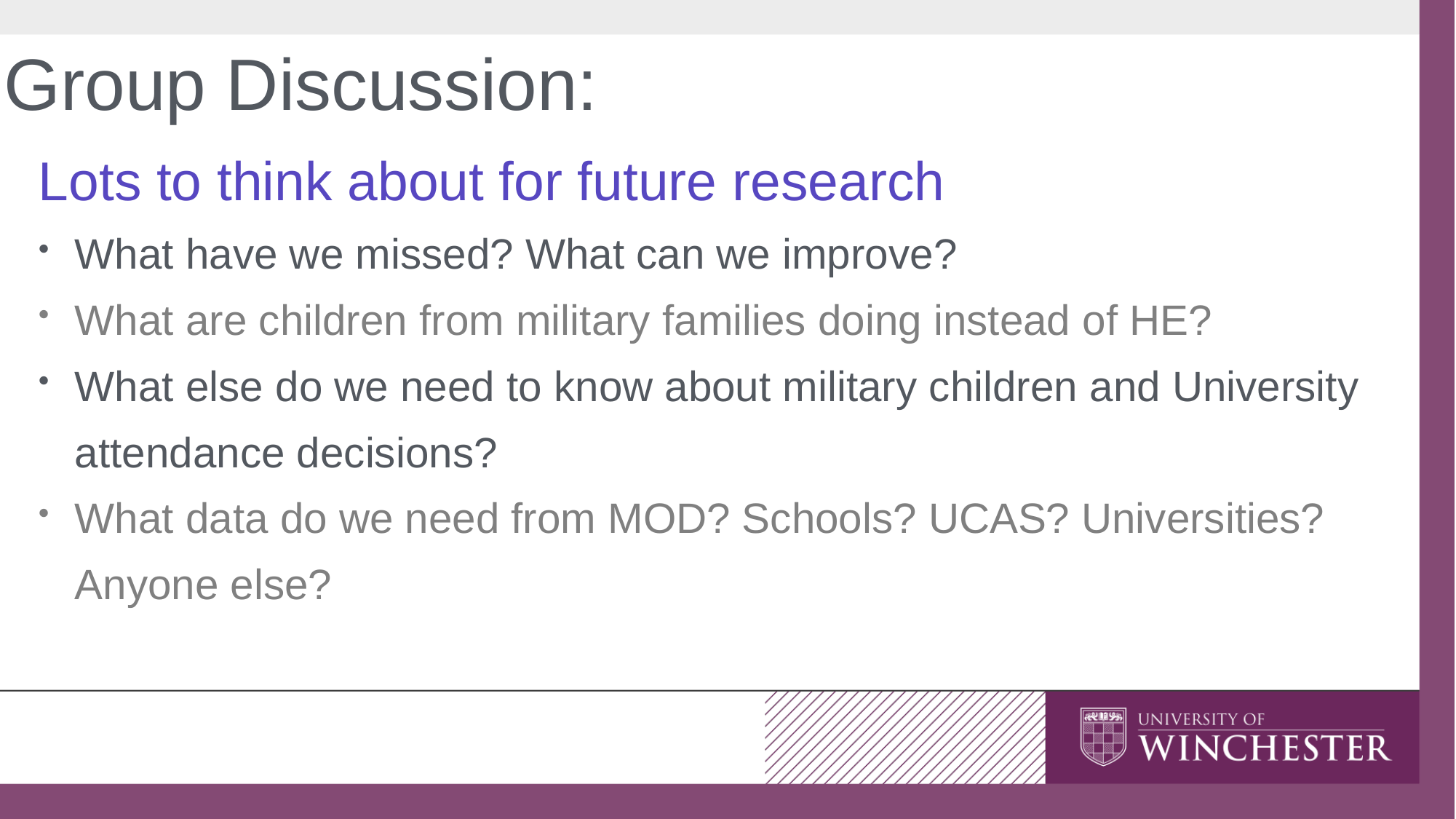

Group Discussion:
Lots to think about for future research
What have we missed? What can we improve?
What are children from military families doing instead of HE?
What else do we need to know about military children and University attendance decisions?
What data do we need from MOD? Schools? UCAS? Universities? Anyone else?